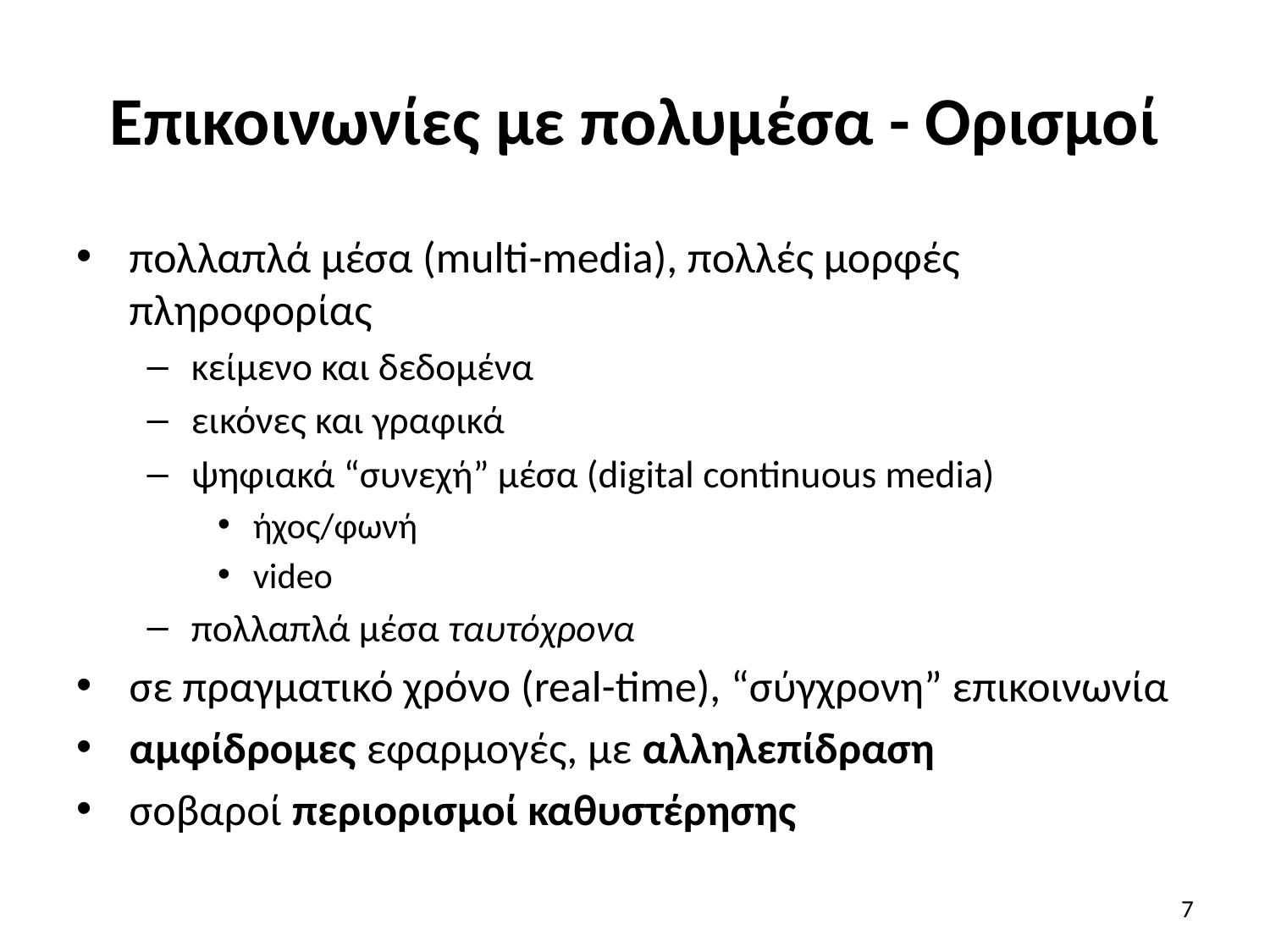

# Επικοινωνίες με πολυμέσα - Ορισμοί
πολλαπλά μέσα (multi-media), πολλές μορφές πληροφορίας
κείμενο και δεδομένα
εικόνες και γραφικά
ψηφιακά “συνεχή” μέσα (digital continuous media)
ήχος/φωνή
video
πολλαπλά μέσα ταυτόχρονα
σε πραγματικό χρόνο (real-time), “σύγχρονη” επικοινωνία
αμφίδρομες εφαρμογές, με αλληλεπίδραση
σοβαροί περιορισμοί καθυστέρησης
7